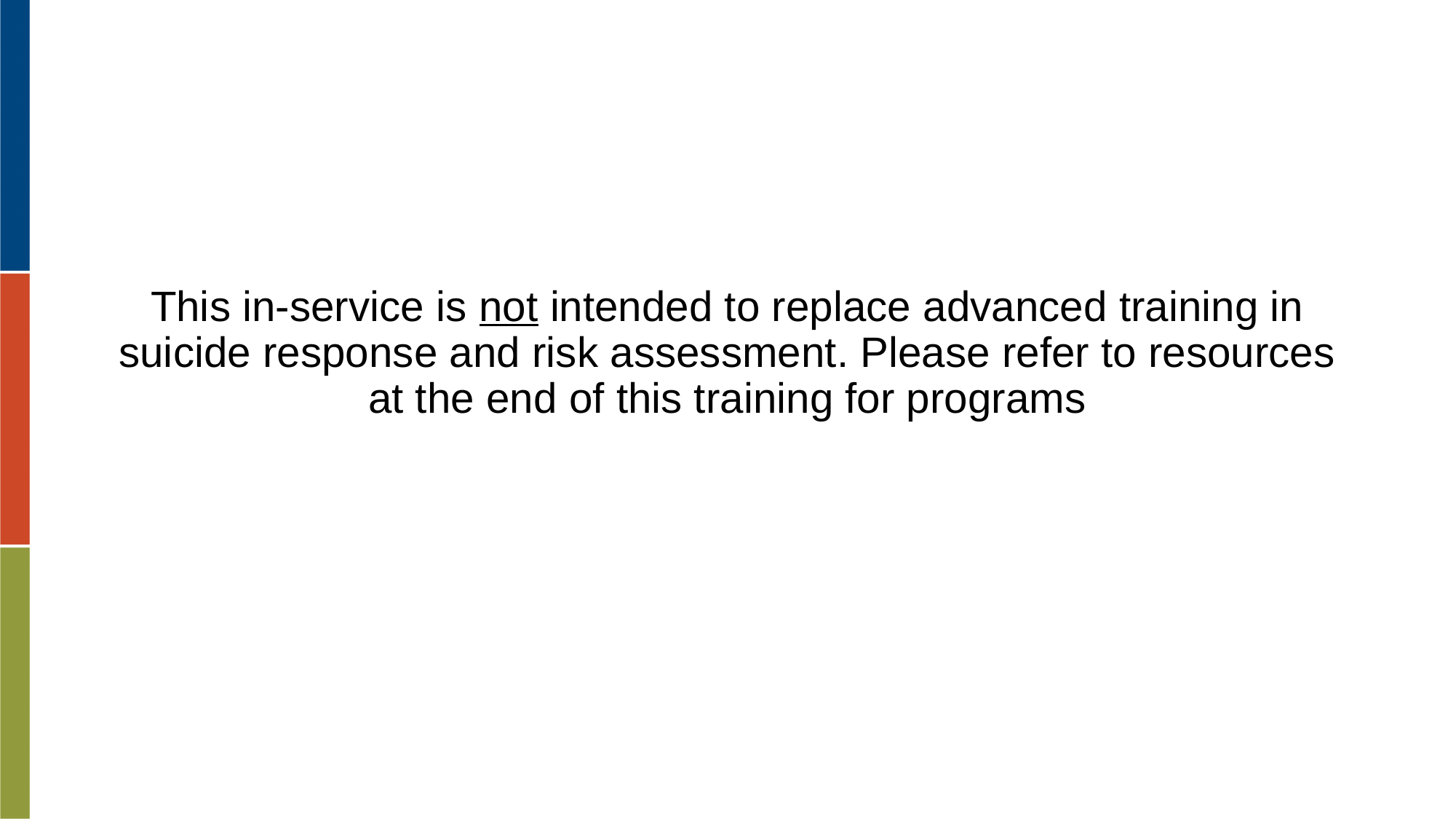

# This in-service is not intended to replace advanced training in suicide response and risk assessment. Please refer to resources at the end of this training for programs